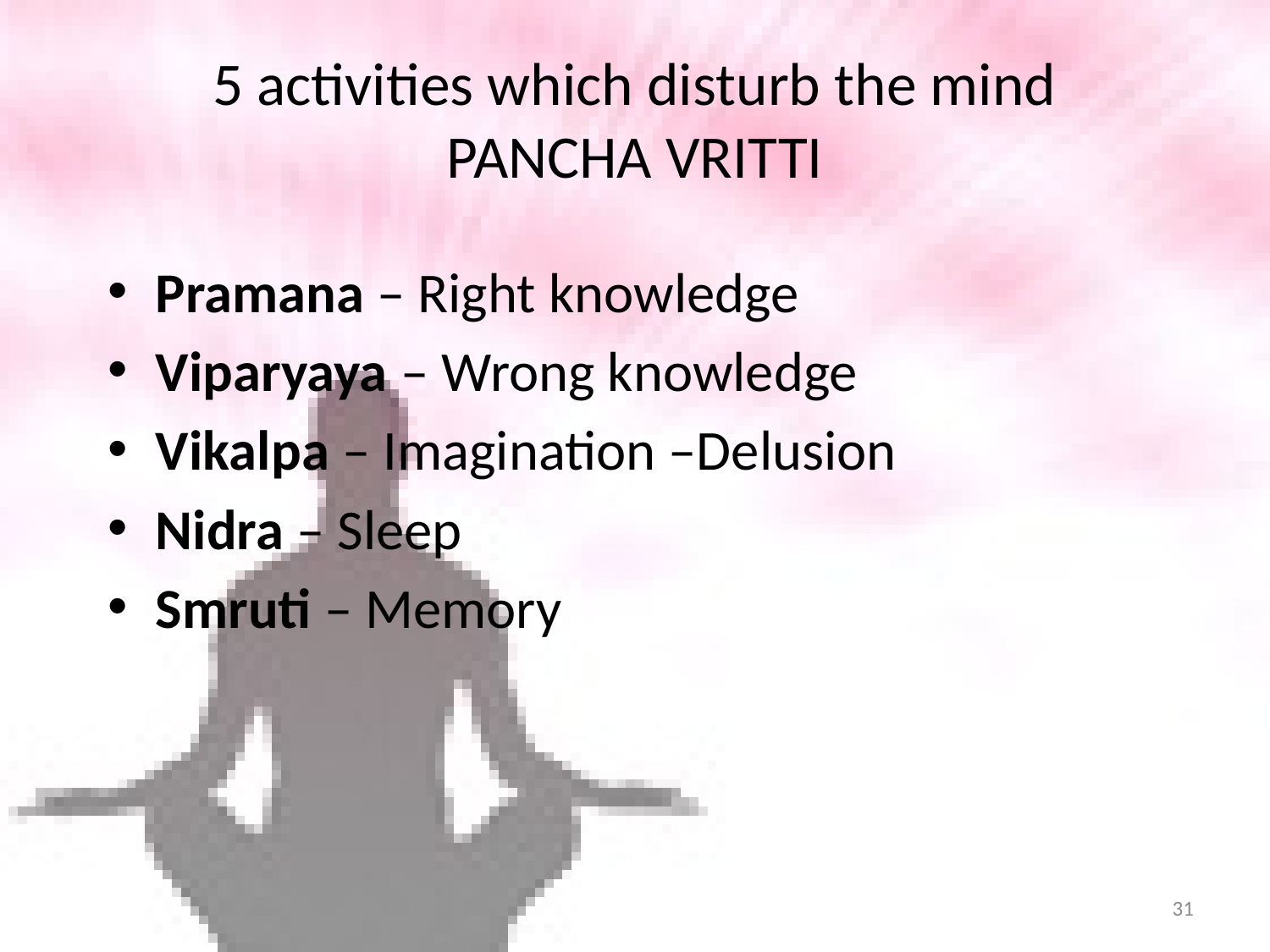

# 5 activities which disturb the mind PANCHA VRITTI
Pramana – Right knowledge
Viparyaya – Wrong knowledge
Vikalpa – Imagination –Delusion
Nidra – Sleep
Smruti – Memory
31